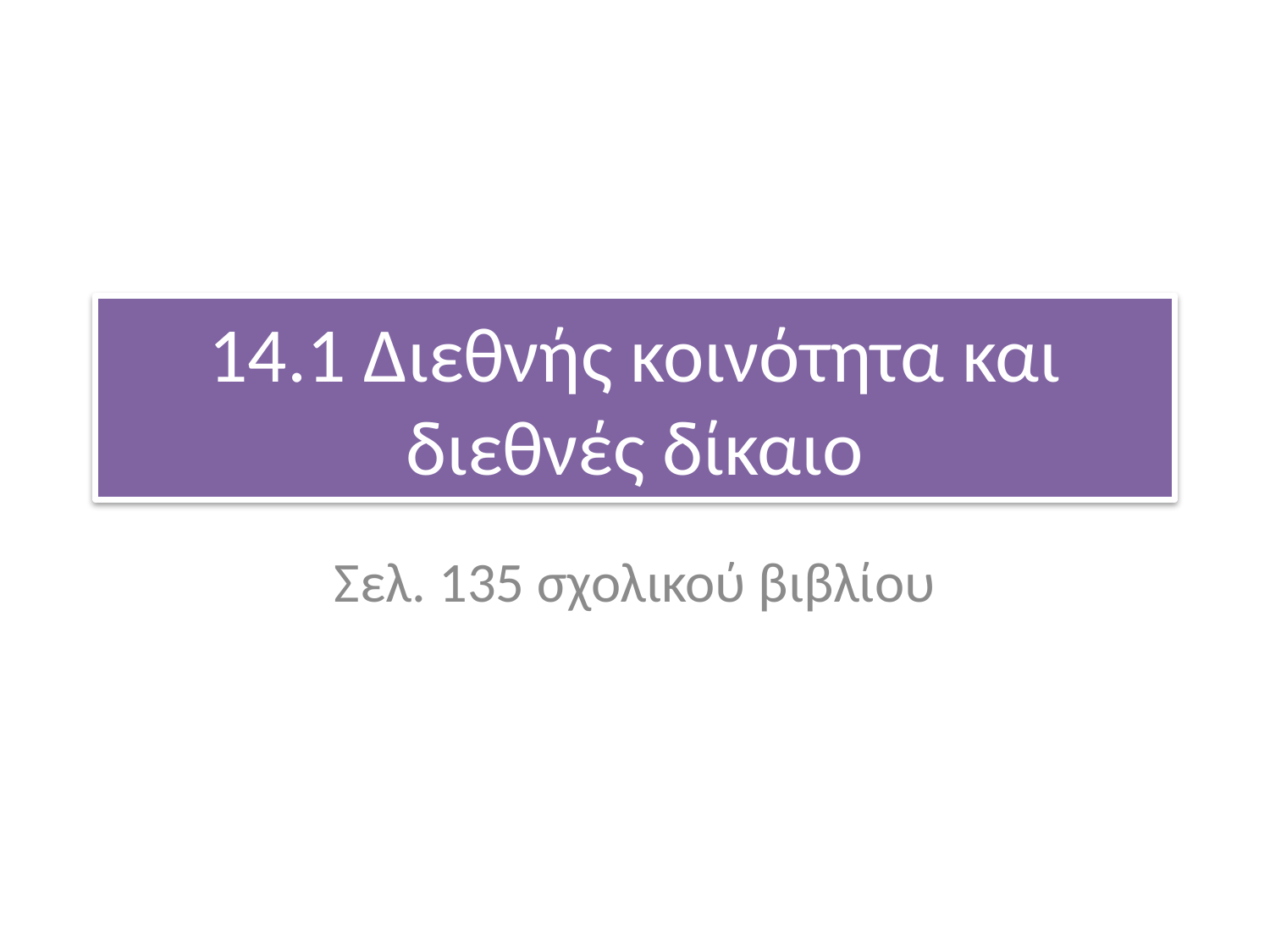

# 14.1 Διεθνής κοινότητα και διεθνές δίκαιο
Σελ. 135 σχολικού βιβλίου